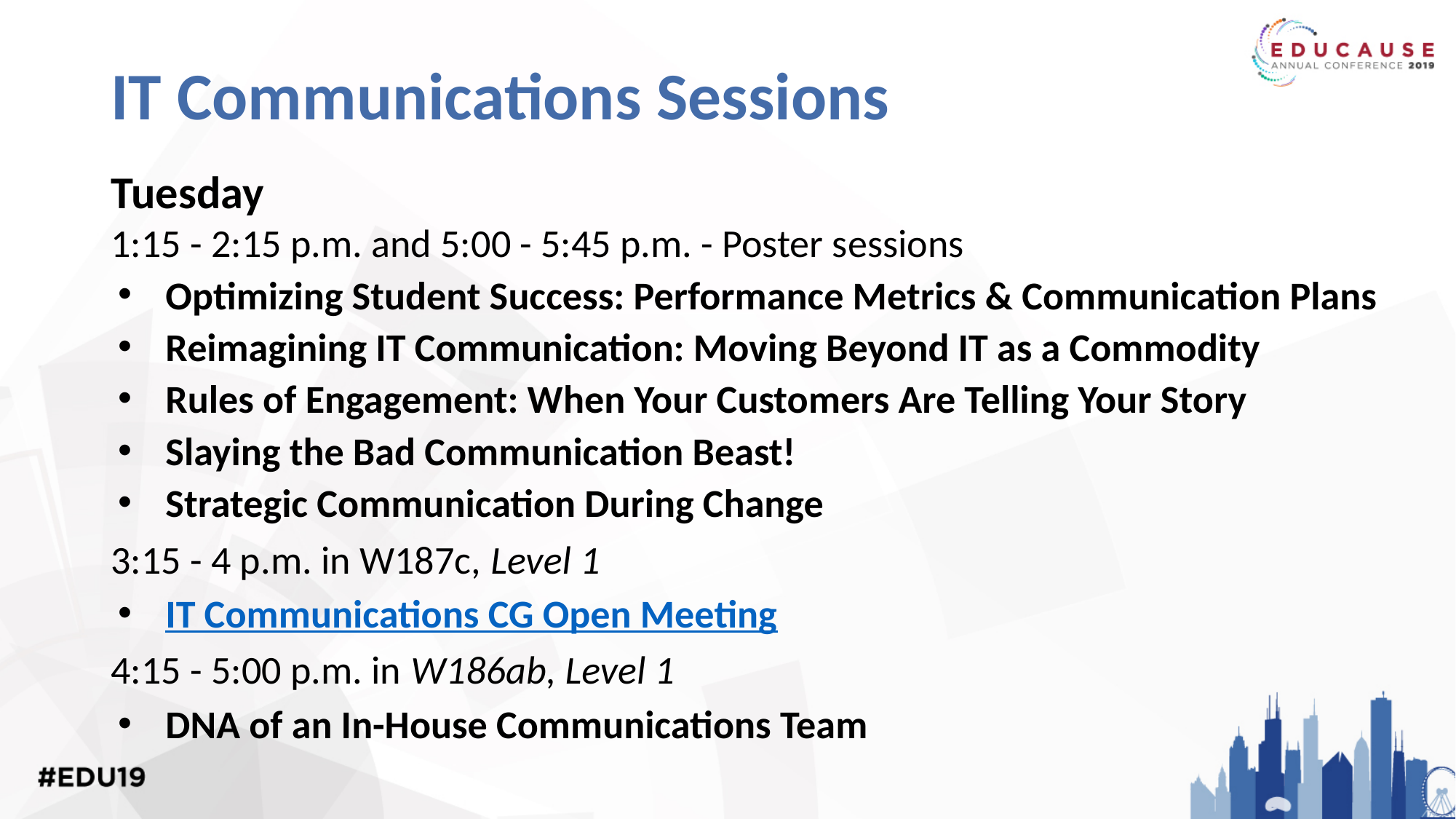

# IT Communications Sessions
Tuesday
1:15 - 2:15 p.m. and 5:00 - 5:45 p.m. - Poster sessions
Optimizing Student Success: Performance Metrics & Communication Plans
Reimagining IT Communication: Moving Beyond IT as a Commodity
Rules of Engagement: When Your Customers Are Telling Your Story
Slaying the Bad Communication Beast!
Strategic Communication During Change
3:15 - 4 p.m. in W187c, Level 1
IT Communications CG Open Meeting
4:15 - 5:00 p.m. in W186ab, Level 1
DNA of an In-House Communications Team